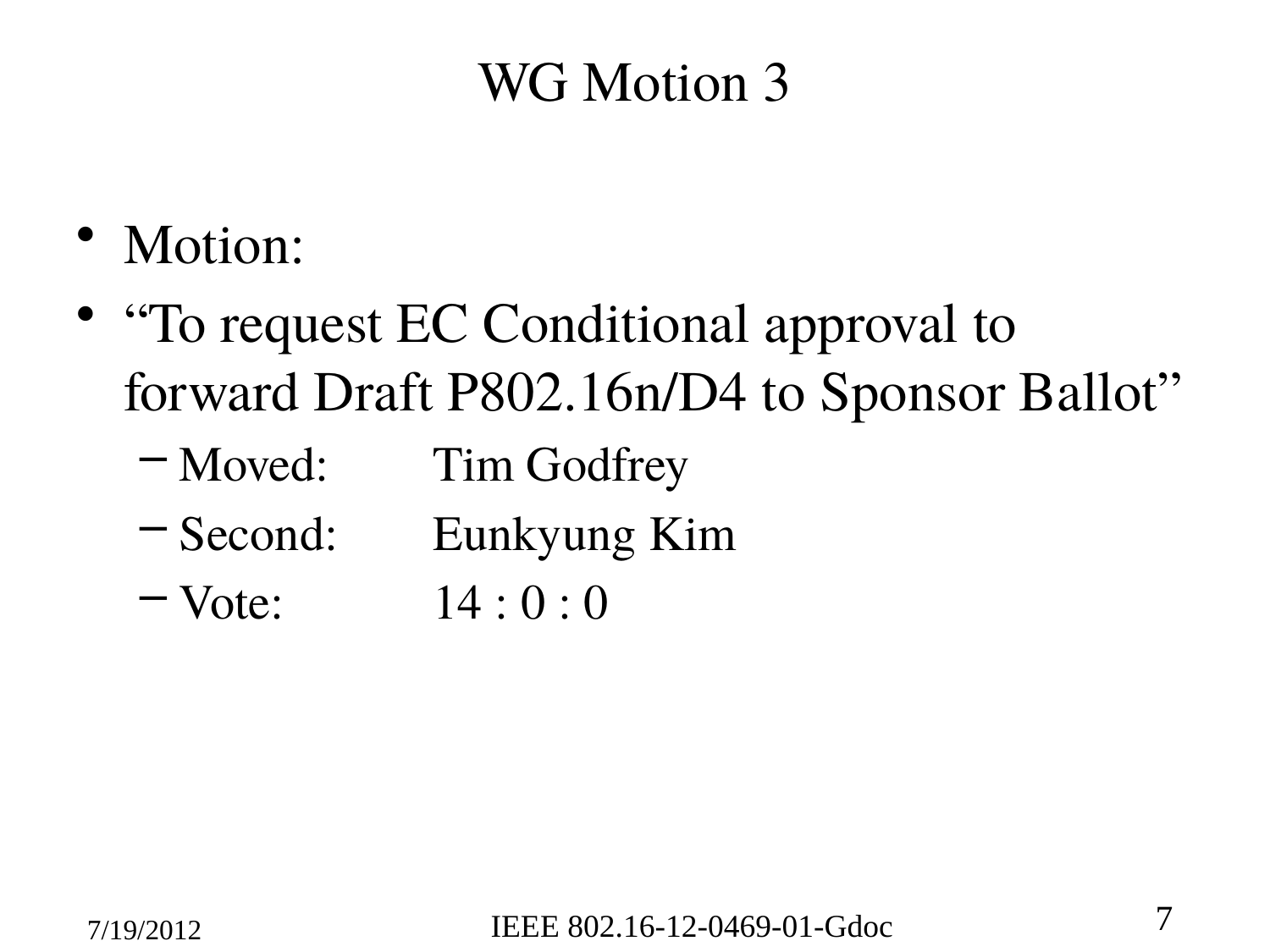

# WG Motion 3
Motion:
“To request EC Conditional approval to forward Draft P802.16n/D4 to Sponsor Ballot”
Moved:   	Tim Godfrey
Second:	Eunkyung Kim
Vote: 		14 : 0 : 0